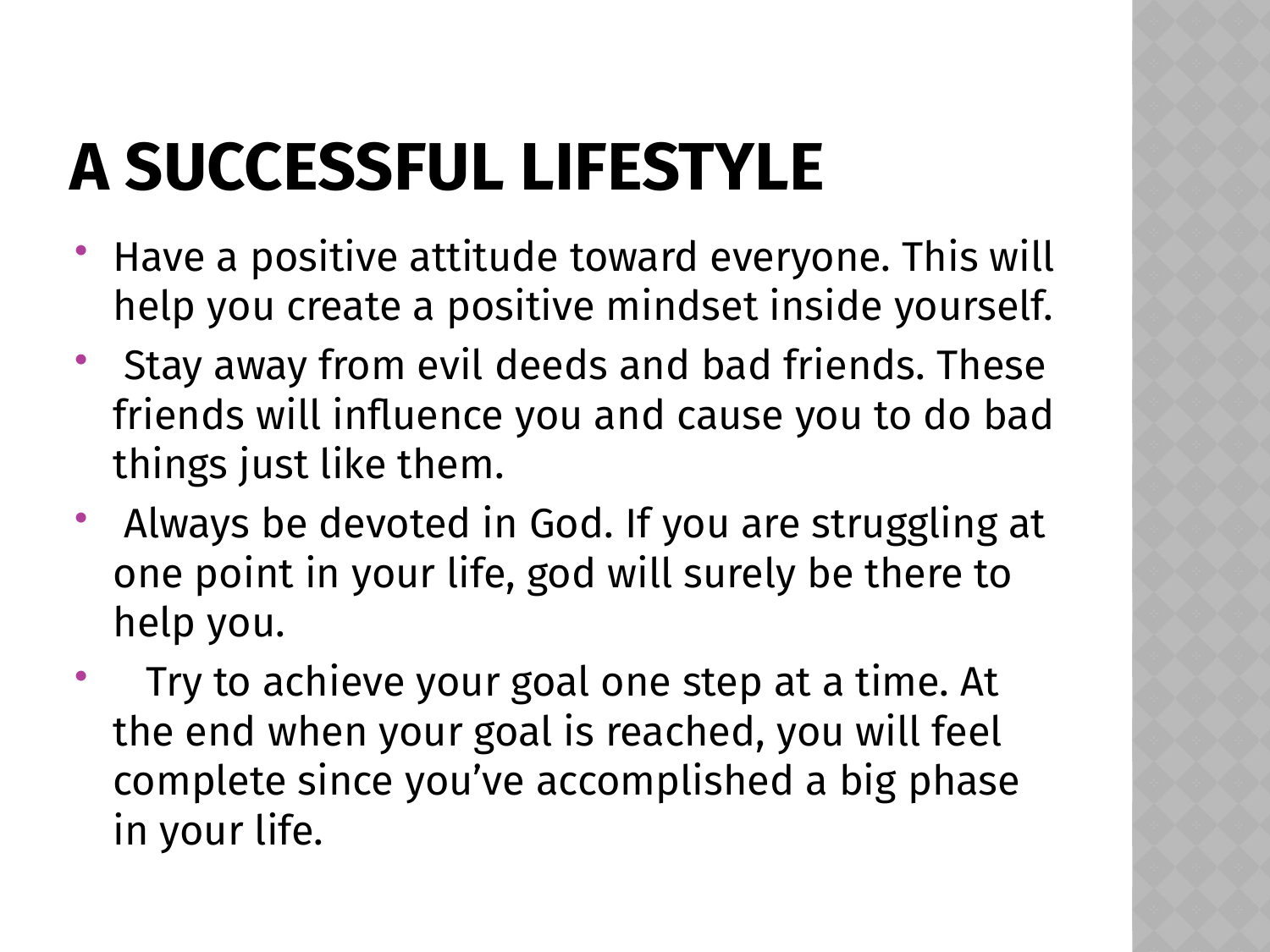

# A successful lifestyle
Have a positive attitude toward everyone. This will help you create a positive mindset inside yourself.
 Stay away from evil deeds and bad friends. These friends will influence you and cause you to do bad things just like them.
 Always be devoted in God. If you are struggling at one point in your life, god will surely be there to help you.
   Try to achieve your goal one step at a time. At the end when your goal is reached, you will feel complete since you’ve accomplished a big phase in your life.